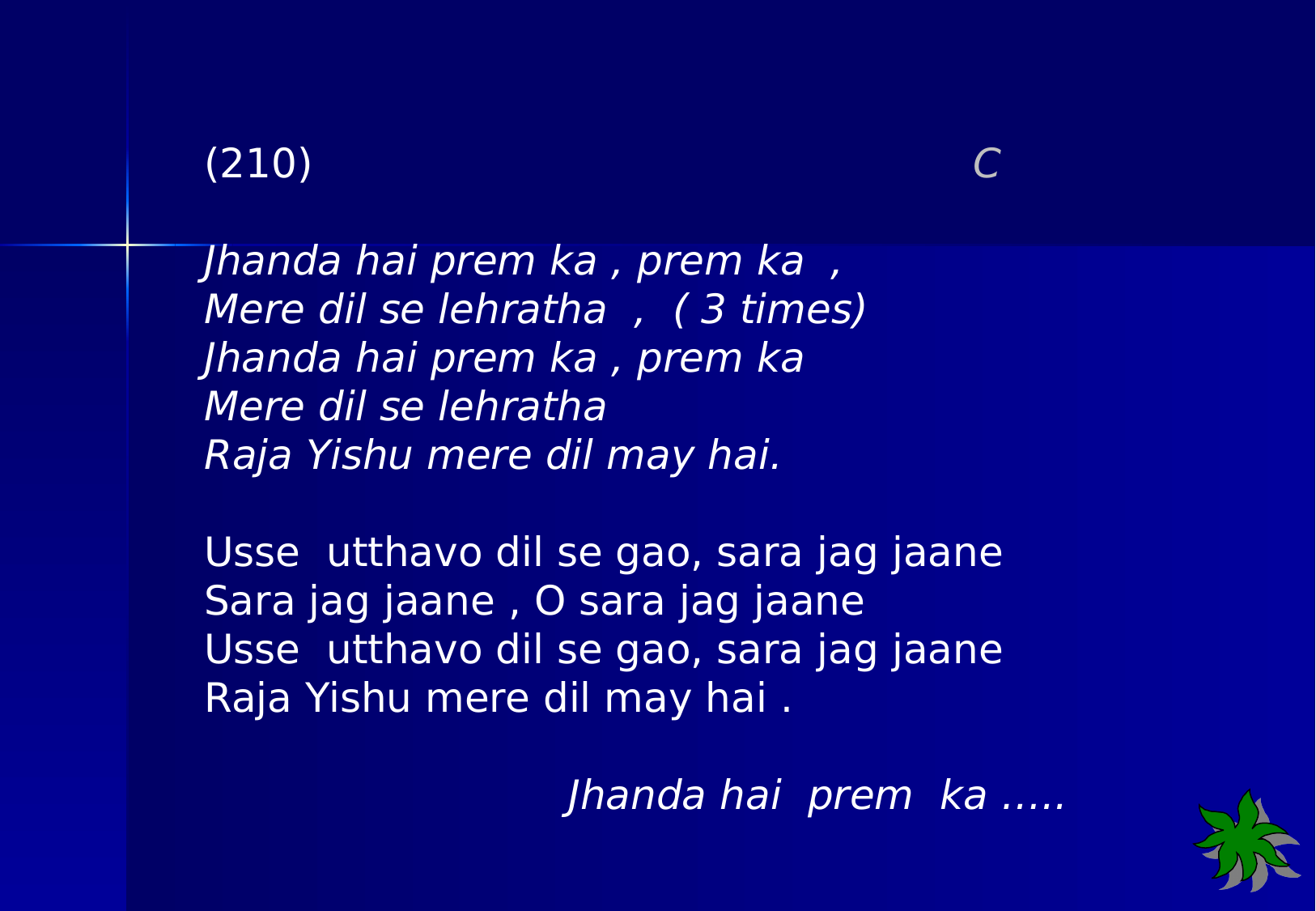

(210)                                                   C

Jhanda hai prem ka , prem ka  ,
Mere dil se lehratha  ,  ( 3 times)
Jhanda hai prem ka , prem ka
Mere dil se lehratha
Raja Yishu mere dil may hai.

Usse  utthavo dil se gao, sara jag jaane
Sara jag jaane , O sara jag jaane
Usse  utthavo dil se gao, sara jag jaane
Raja Yishu mere dil may hai .

			Jhanda hai  prem  ka …..